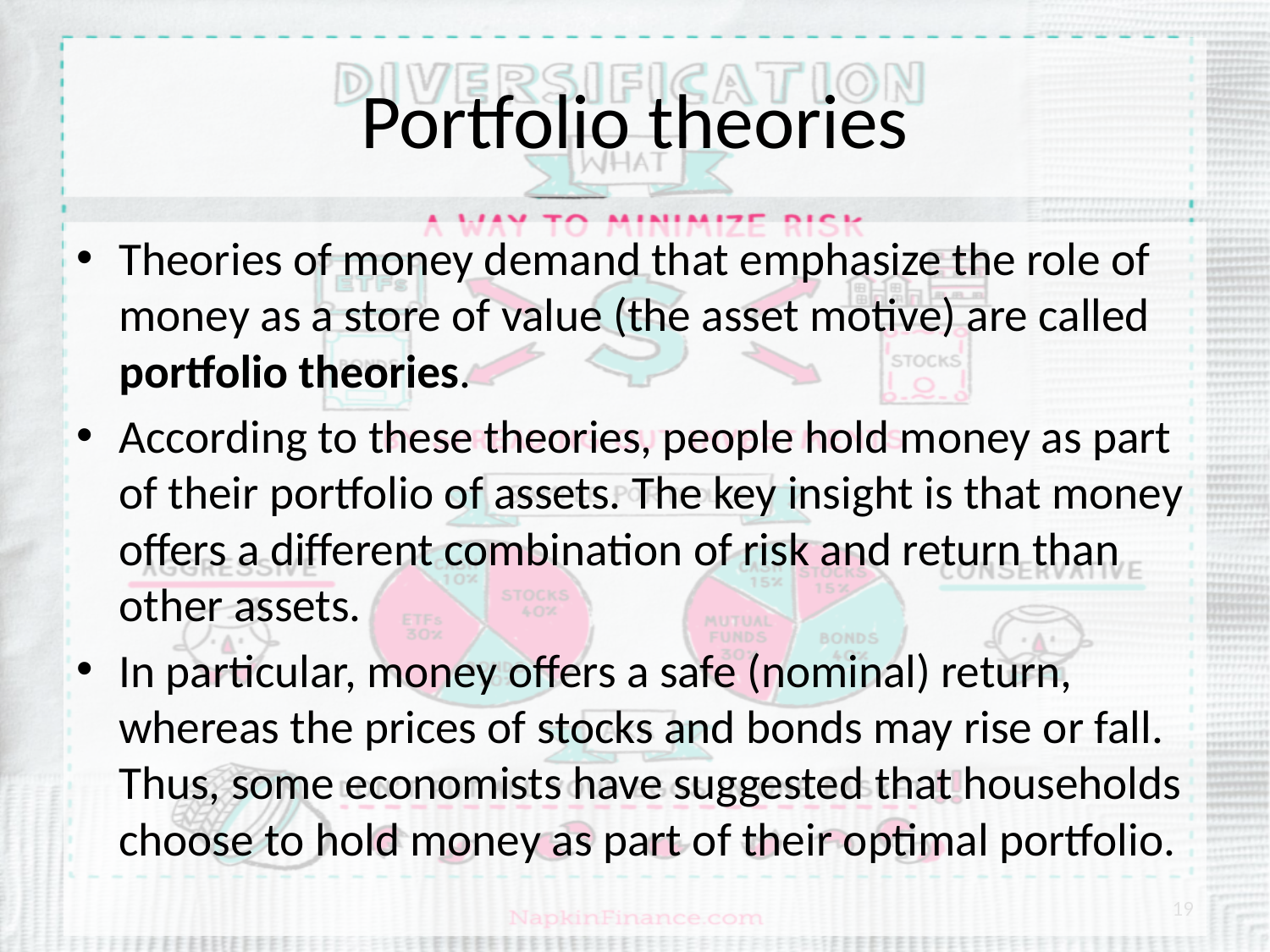

# Portfolio theories
Theories of money demand that emphasize the role of money as a store of value (the asset motive) are called portfolio theories.
According to these theories, people hold money as part of their portfolio of assets. The key insight is that money offers a different combination of risk and return than other assets.
In particular, money offers a safe (nominal) return, whereas the prices of stocks and bonds may rise or fall. Thus, some economists have suggested that households choose to hold money as part of their optimal portfolio.
19